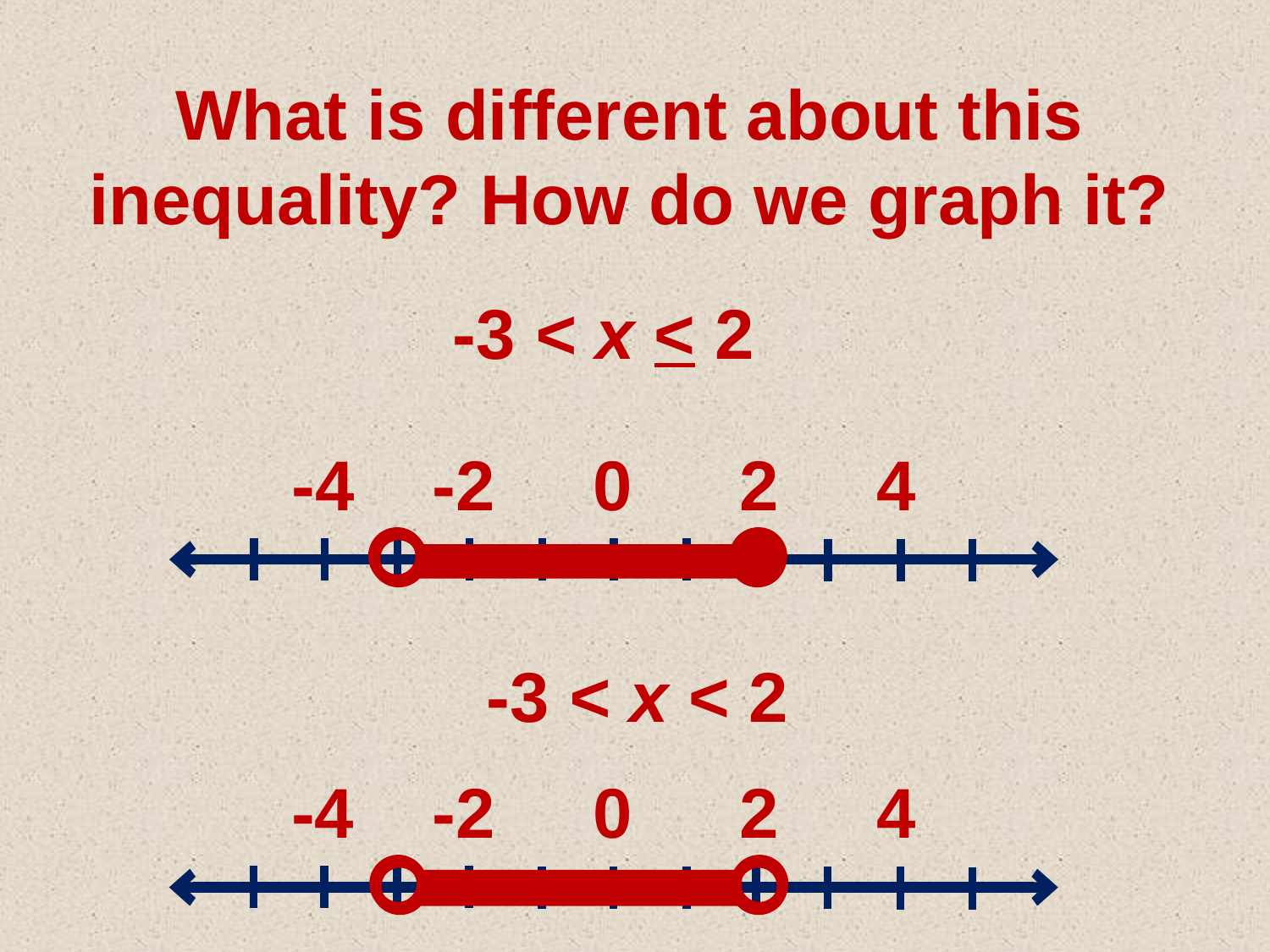

What is different about this inequality? How do we graph it?
-3 < x < 2
   -4    -2     0      2     4

-3 < x < 2
   -4    -2     0      2     4